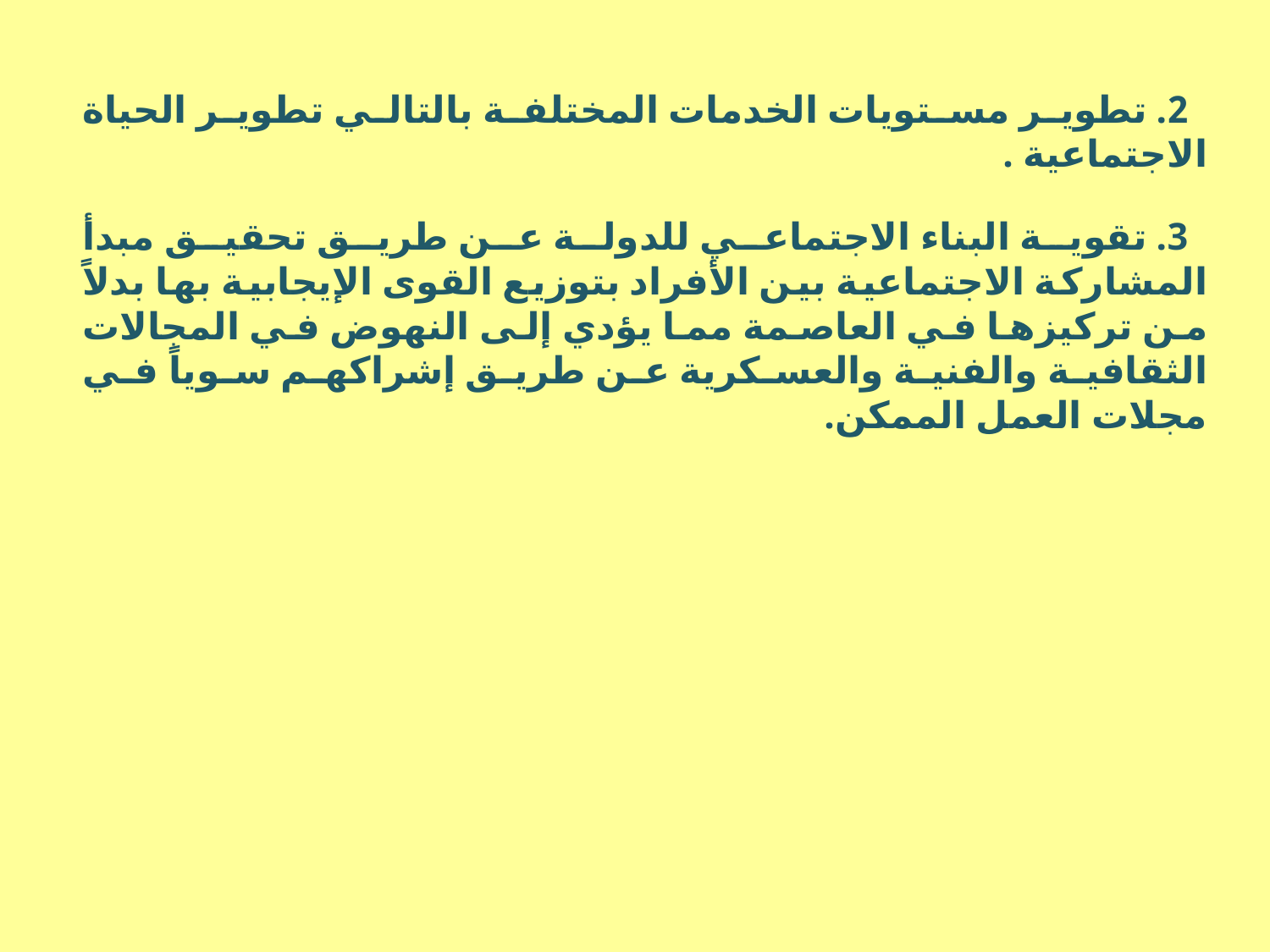

2. تطوير مستويات الخدمات المختلفة بالتالي تطوير الحياة الاجتماعية .

  3. تقوية البناء الاجتماعي للدولة عن طريق تحقيق مبدأ المشاركة الاجتماعية بين الأفراد بتوزيع القوى الإيجابية بها بدلاً من تركيزها في العاصمة مما يؤدي إلى النهوض في المجالات الثقافية والفنية والعسكرية عن طريق إشراكهم سوياً في مجلات العمل الممكن.